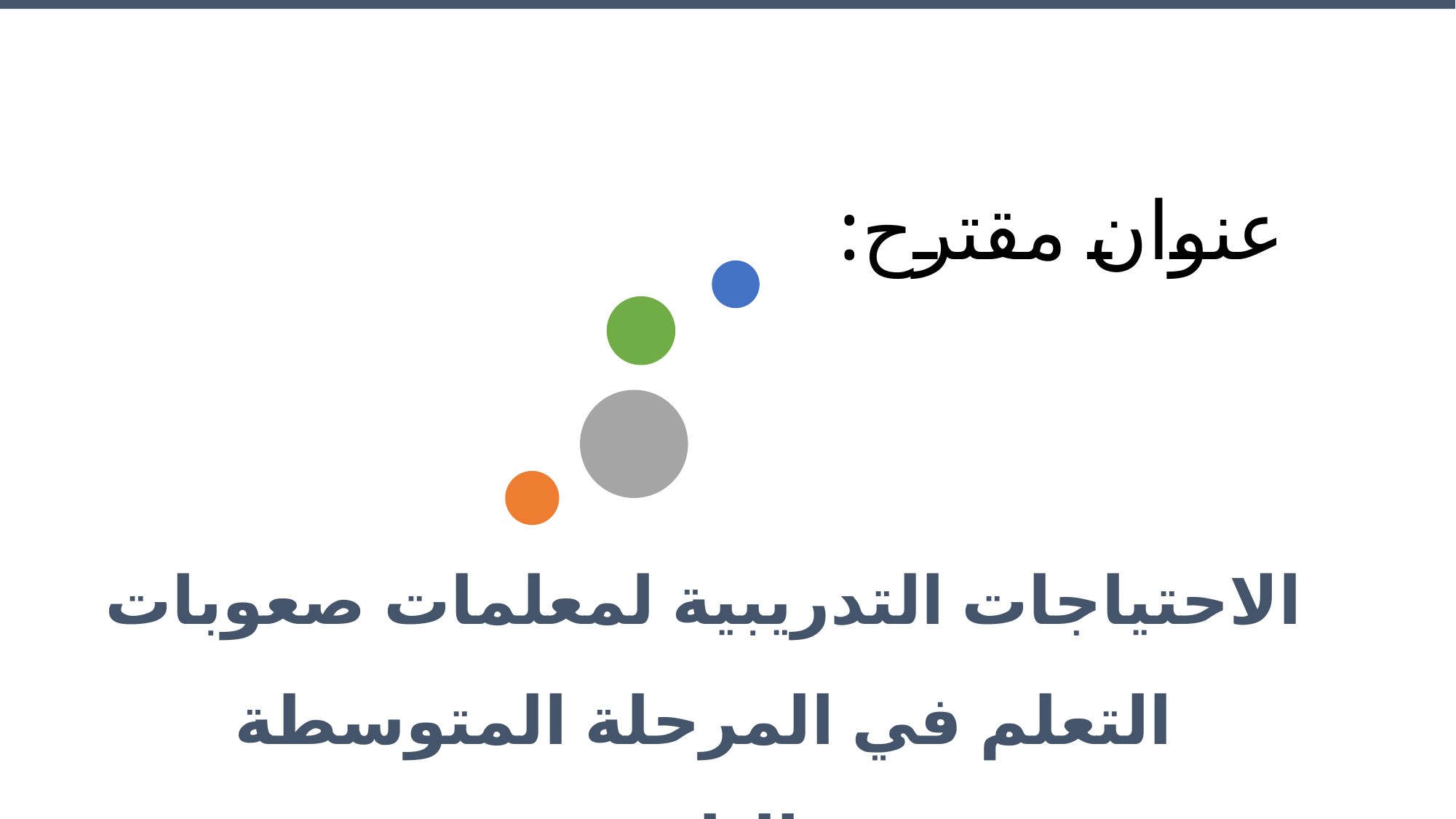

# عنوان مقترح:
الاحتياجات التدريبية لمعلمات صعوبات التعلم في المرحلة المتوسطة والثانوية